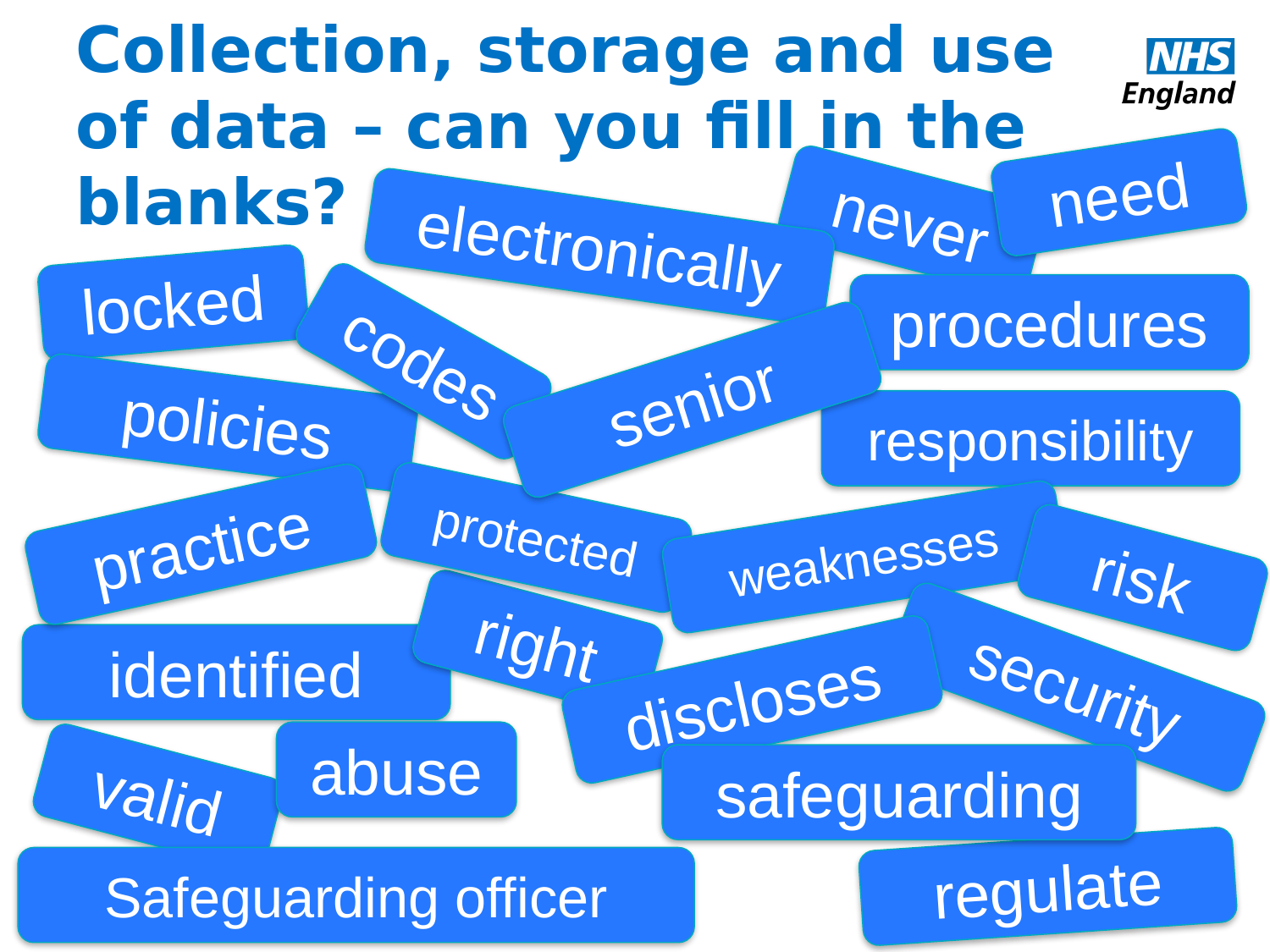

Collection, storage and use of data – can you fill in the blanks?
need
never
electronically

locked
procedures
codes
senior
policies
responsibility
protected
practice
weaknesses
risk
right
identified
security
discloses
abuse
safeguarding
valid
regulate
Safeguarding officer